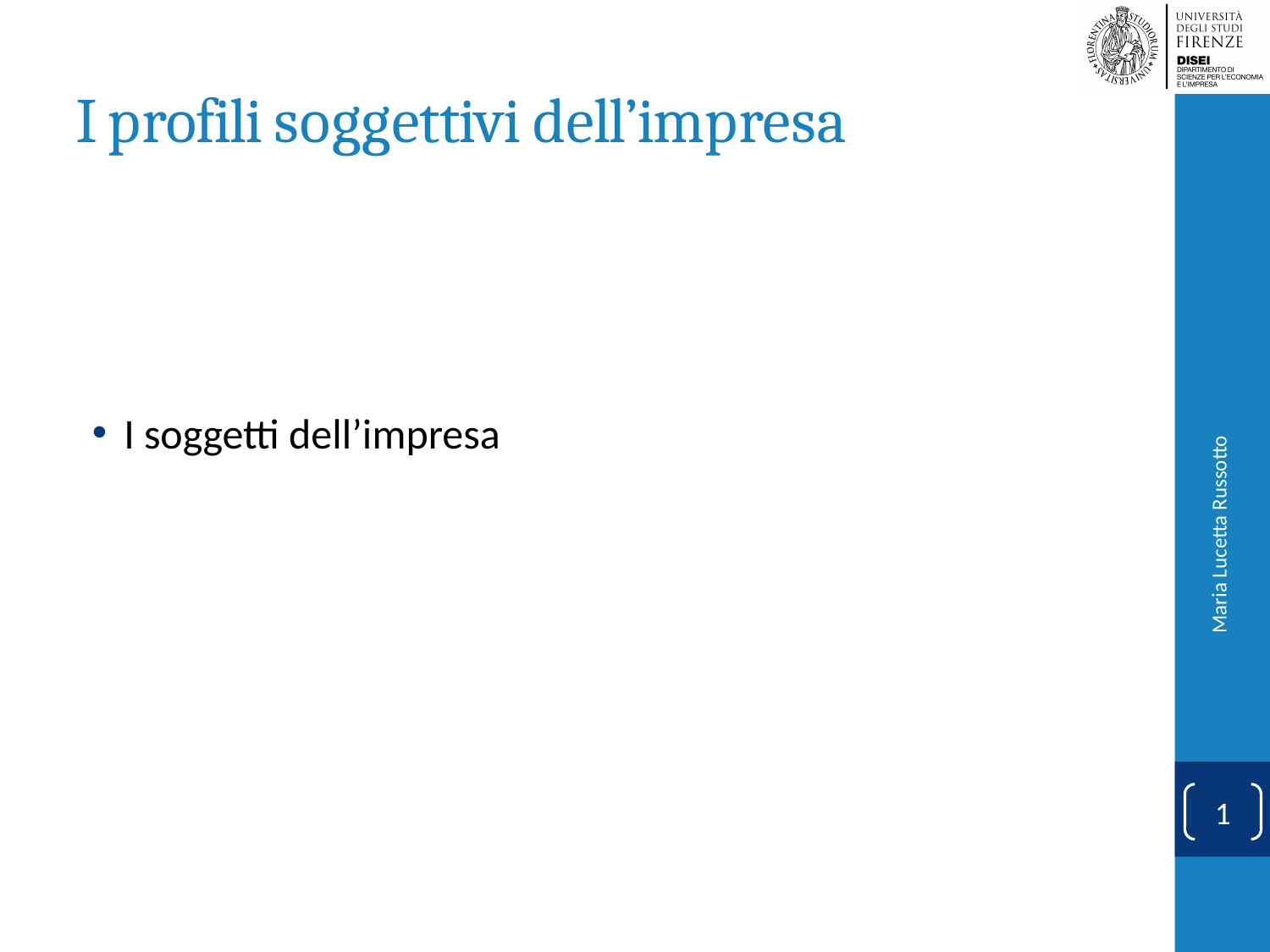

# I profili soggettivi dell’impresa

I soggetti dell’impresa
Maria Lucetta Russotto
1